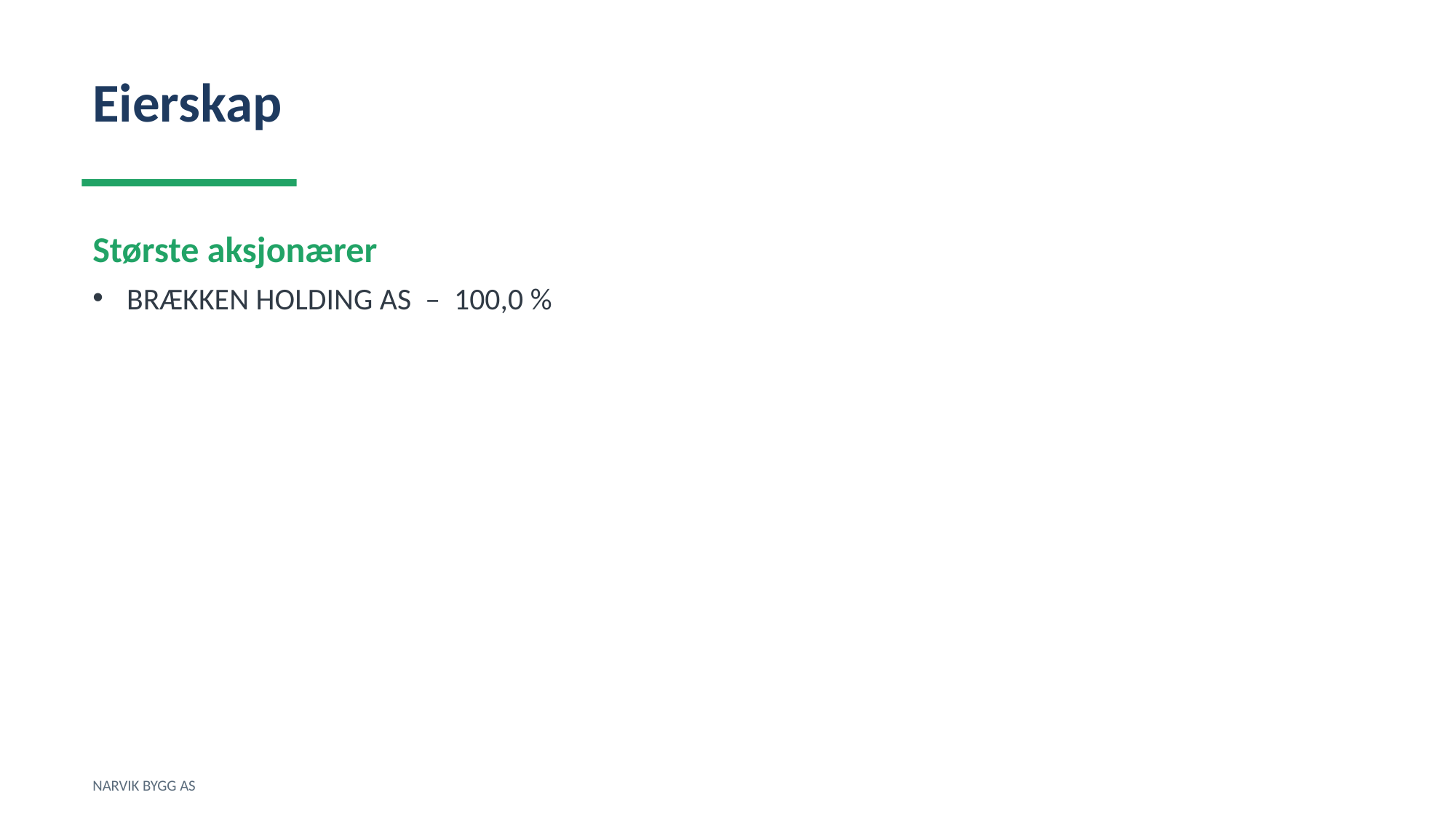

Eierskap

Største aksjonærer
BRÆKKEN HOLDING AS  –  100,0 %
NARVIK BYGG AS